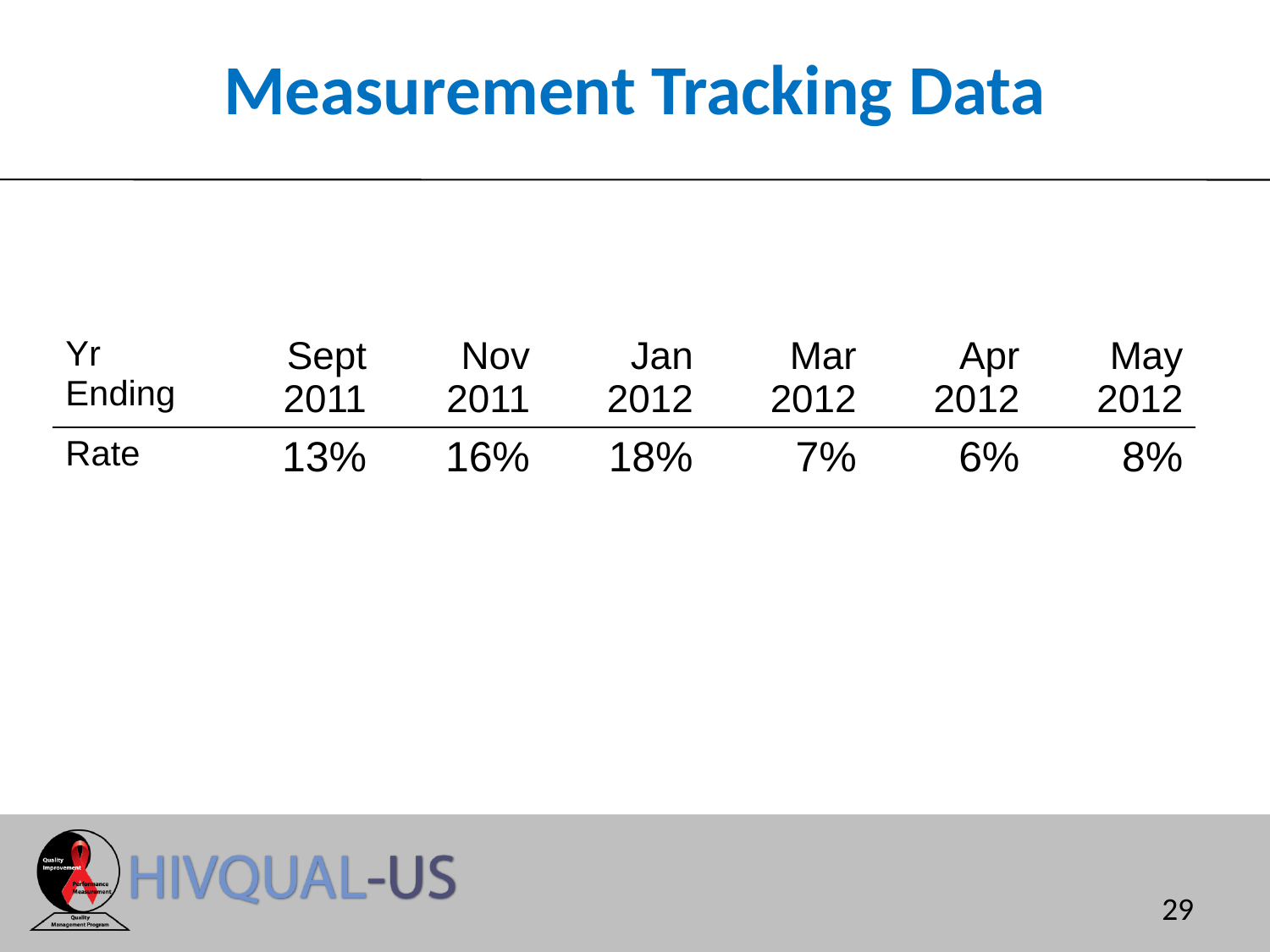

Measurement Tracking Data
| Yr Ending | Sept 2011 | Nov 2011 | Jan 2012 | Mar 2012 | Apr 2012 | May 2012 |
| --- | --- | --- | --- | --- | --- | --- |
| Rate | 13% | 16% | 18% | 7% | 6% | 8% |
29